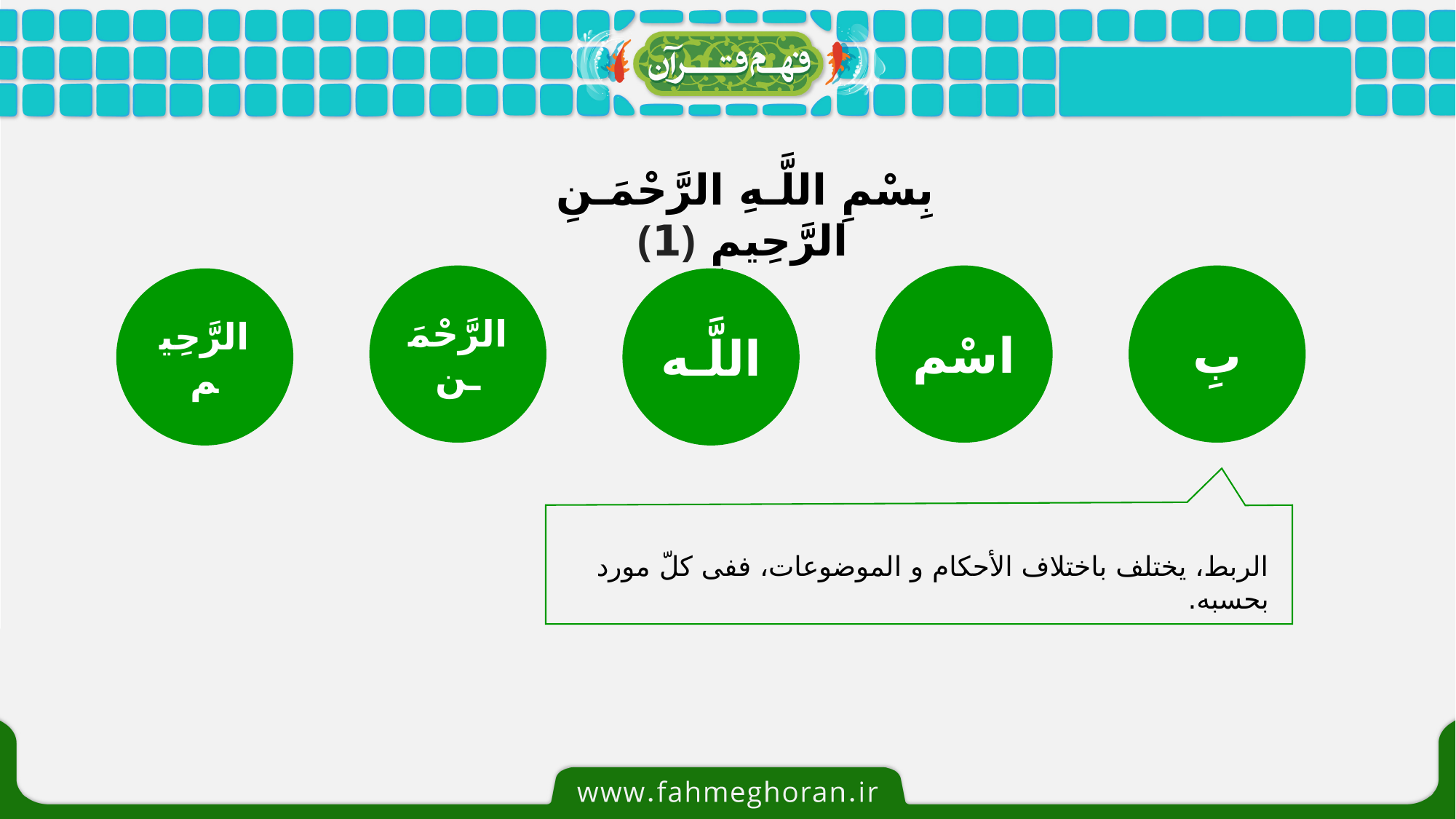

بِسْمِ اللَّـهِ الرَّ‌حْمَـنِ الرَّ‌حِيمِ ﴿1﴾

الرَّ‌حْمَـن
بِ
اسْم
الرَّ‌حِيم
اللَّـه

الربط، یختلف باختلاف الأحکام و الموضوعات، ففی کلّ مورد بحسبه.